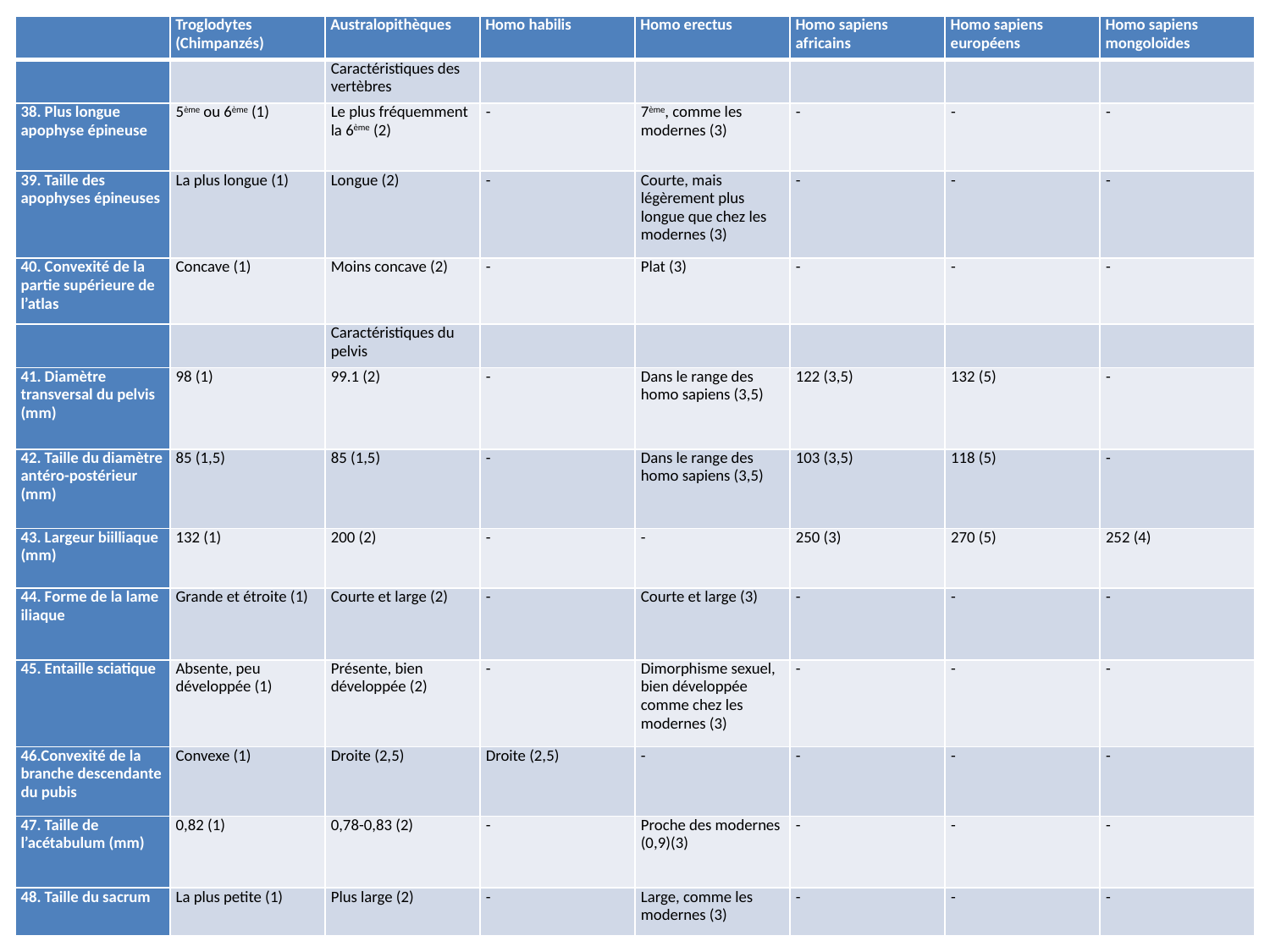

|  | Troglodytes (Chimpanzés) | Australopithèques | Homo habilis | Homo erectus | Homo sapiens africains | Homo sapiens européens | Homo sapiens mongoloïdes |
| --- | --- | --- | --- | --- | --- | --- | --- |
|  |  | Caractéristiques des vertèbres |  |  |  |  |  |
| 38. Plus longue apophyse épineuse | 5ème ou 6ème (1) | Le plus fréquemment la 6ème (2) | - | 7ème, comme les modernes (3) | - | - | - |
| 39. Taille des apophyses épineuses | La plus longue (1) | Longue (2) | - | Courte, mais légèrement plus longue que chez les modernes (3) | - | - | - |
| 40. Convexité de la partie supérieure de l’atlas | Concave (1) | Moins concave (2) | - | Plat (3) | - | - | - |
|  |  | Caractéristiques du pelvis |  |  |  |  |  |
| 41. Diamètre transversal du pelvis (mm) | 98 (1) | 99.1 (2) | - | Dans le range des homo sapiens (3,5) | 122 (3,5) | 132 (5) | - |
| 42. Taille du diamètre antéro-postérieur (mm) | 85 (1,5) | 85 (1,5) | - | Dans le range des homo sapiens (3,5) | 103 (3,5) | 118 (5) | - |
| 43. Largeur biilliaque (mm) | 132 (1) | 200 (2) | - | - | 250 (3) | 270 (5) | 252 (4) |
| 44. Forme de la lame iliaque | Grande et étroite (1) | Courte et large (2) | - | Courte et large (3) | - | - | - |
| 45. Entaille sciatique | Absente, peu développée (1) | Présente, bien développée (2) | - | Dimorphisme sexuel, bien développée comme chez les modernes (3) | - | - | - |
| 46.Convexité de la branche descendante du pubis | Convexe (1) | Droite (2,5) | Droite (2,5) | - | - | - | - |
| 47. Taille de l’acétabulum (mm) | 0,82 (1) | 0,78-0,83 (2) | - | Proche des modernes (0,9)(3) | - | - | - |
| 48. Taille du sacrum | La plus petite (1) | Plus large (2) | - | Large, comme les modernes (3) | - | - | - |
81